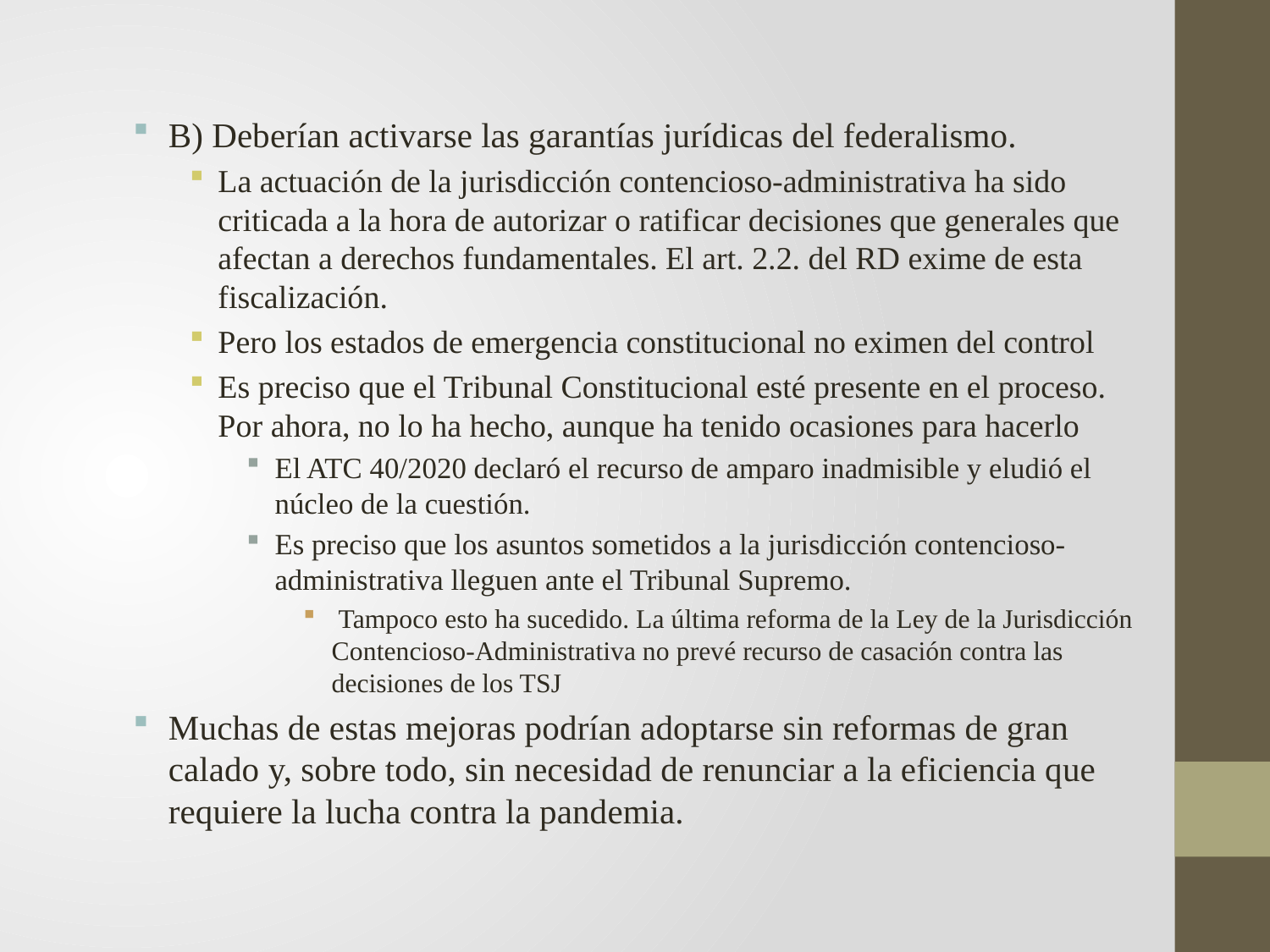

B) Deberían activarse las garantías jurídicas del federalismo.
La actuación de la jurisdicción contencioso-administrativa ha sido criticada a la hora de autorizar o ratificar decisiones que generales que afectan a derechos fundamentales. El art. 2.2. del RD exime de esta fiscalización.
Pero los estados de emergencia constitucional no eximen del control
Es preciso que el Tribunal Constitucional esté presente en el proceso. Por ahora, no lo ha hecho, aunque ha tenido ocasiones para hacerlo
El ATC 40/2020 declaró el recurso de amparo inadmisible y eludió el núcleo de la cuestión.
Es preciso que los asuntos sometidos a la jurisdicción contencioso-administrativa lleguen ante el Tribunal Supremo.
 Tampoco esto ha sucedido. La última reforma de la Ley de la Jurisdicción Contencioso-Administrativa no prevé recurso de casación contra las decisiones de los TSJ
Muchas de estas mejoras podrían adoptarse sin reformas de gran calado y, sobre todo, sin necesidad de renunciar a la eficiencia que requiere la lucha contra la pandemia.